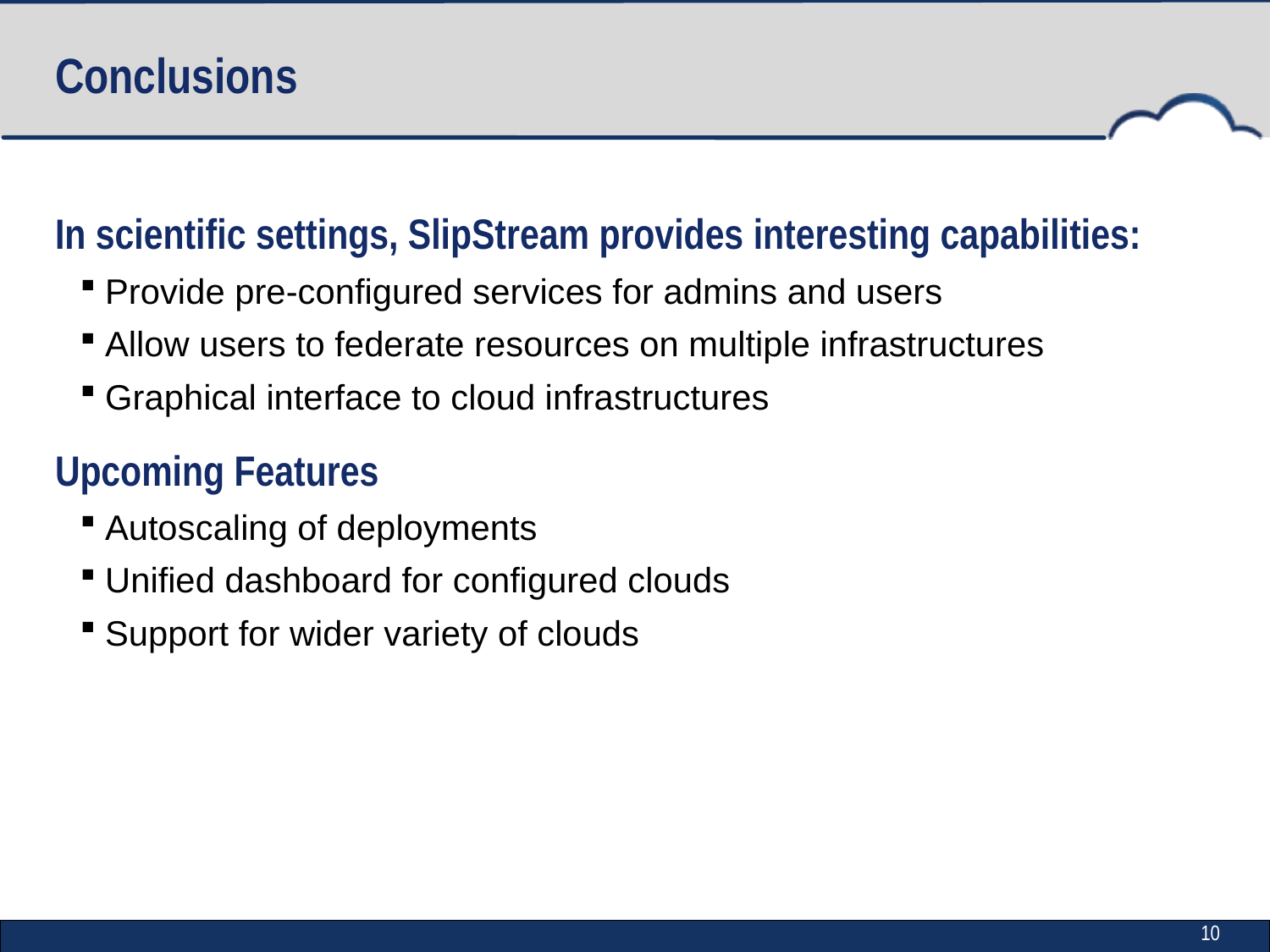

# Conclusions
In scientific settings, SlipStream provides interesting capabilities:
Provide pre-configured services for admins and users
Allow users to federate resources on multiple infrastructures
Graphical interface to cloud infrastructures
Upcoming Features
Autoscaling of deployments
Unified dashboard for configured clouds
Support for wider variety of clouds